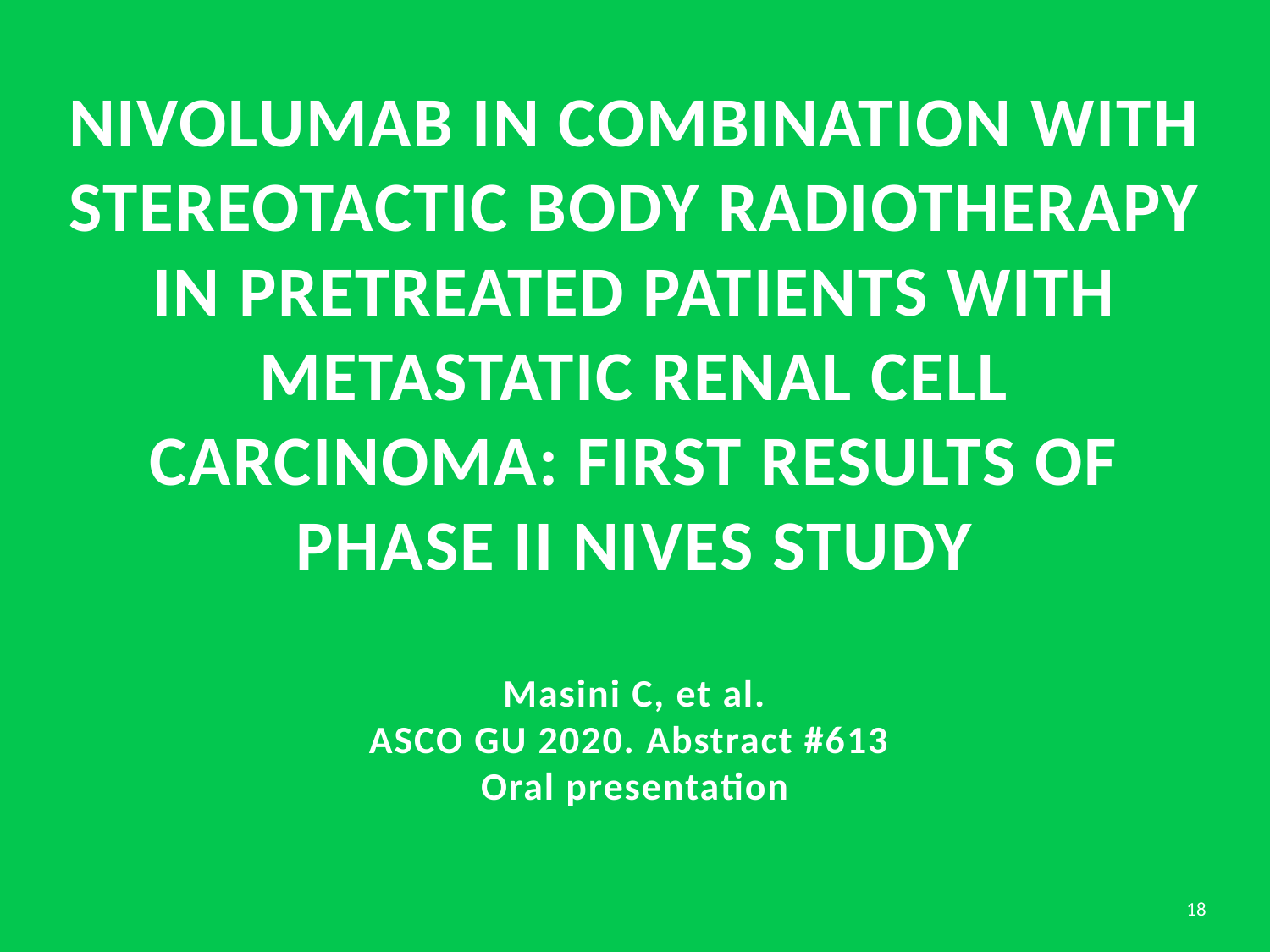

# Nivolumab in combination with stereotactic body radiotherapy in pretreated patients with metastatic renal cell carcinoma: First results of phase II NIVES study Masini C, et al. ASCO GU 2020. Abstract #613 Oral presentation
18